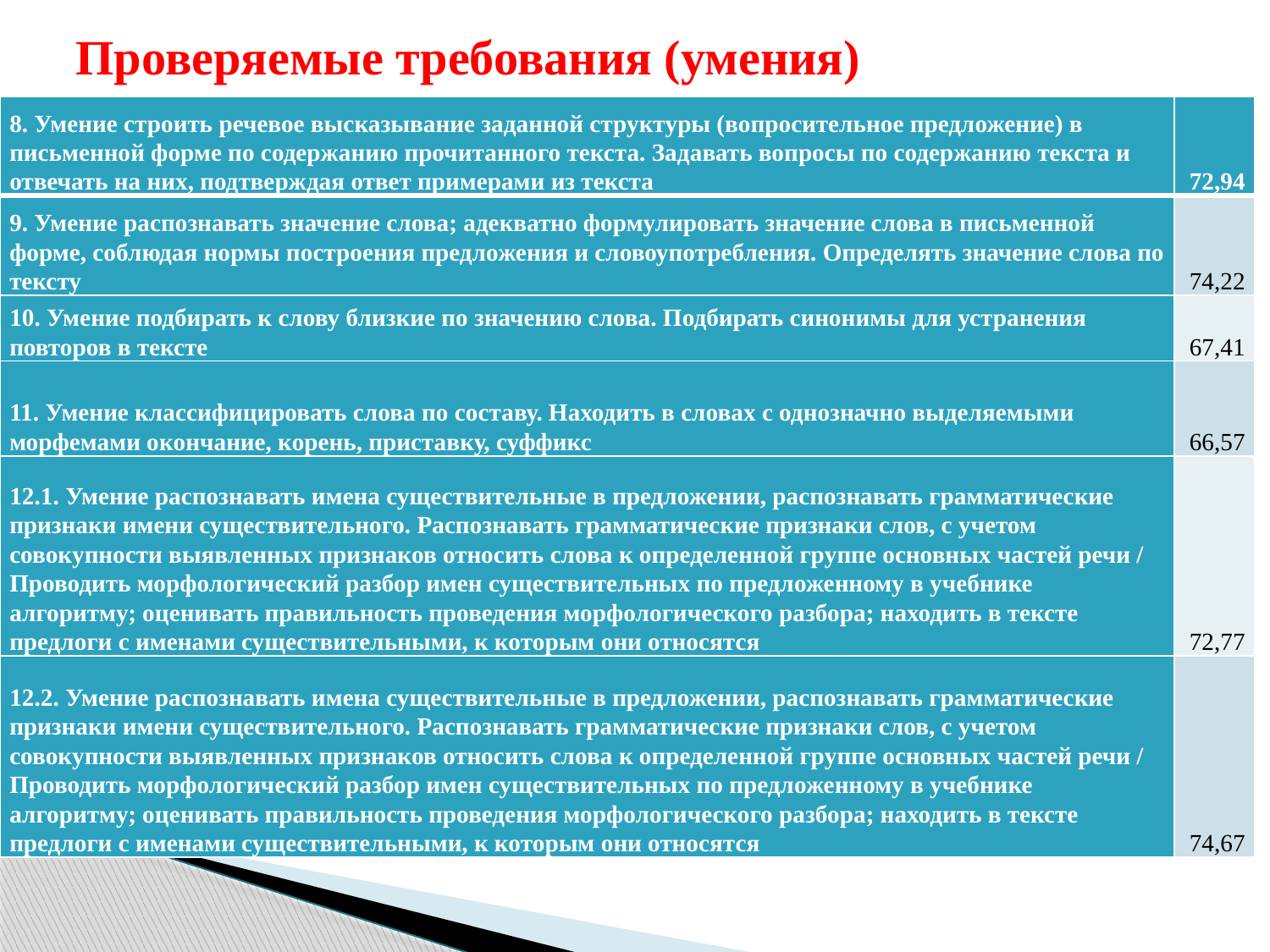

# Проверяемые требования (умения)
| 8. Умение строить речевое высказывание заданной структуры (вопросительное предложение) в письменной форме по содержанию прочитанного текста. Задавать вопросы по содержанию текста и отвечать на них, подтверждая ответ примерами из текста | 72,94 |
| --- | --- |
| 9. Умение распознавать значение слова; адекватно формулировать значение слова в письменной форме, соблюдая нормы построения предложения и словоупотребления. Определять значение слова по тексту | 74,22 |
| 10. Умение подбирать к слову близкие по значению слова. Подбирать синонимы для устранения повторов в тексте | 67,41 |
| 11. Умение классифицировать слова по составу. Находить в словах с однозначно выделяемыми морфемами окончание, корень, приставку, суффикс | 66,57 |
| 12.1. Умение распознавать имена существительные в предложении, распознавать грамматические признаки имени существительного. Распознавать грамматические признаки слов, с учетом совокупности выявленных признаков относить слова к определенной группе основных частей речи / Проводить морфологический разбор имен существительных по предложенному в учебнике алгоритму; оценивать правильность проведения морфологического разбора; находить в тексте предлоги с именами существительными, к которым они относятся | 72,77 |
| 12.2. Умение распознавать имена существительные в предложении, распознавать грамматические признаки имени существительного. Распознавать грамматические признаки слов, с учетом совокупности выявленных признаков относить слова к определенной группе основных частей речи / Проводить морфологический разбор имен существительных по предложенному в учебнике алгоритму; оценивать правильность проведения морфологического разбора; находить в тексте предлоги с именами существительными, к которым они относятся | 74,67 |